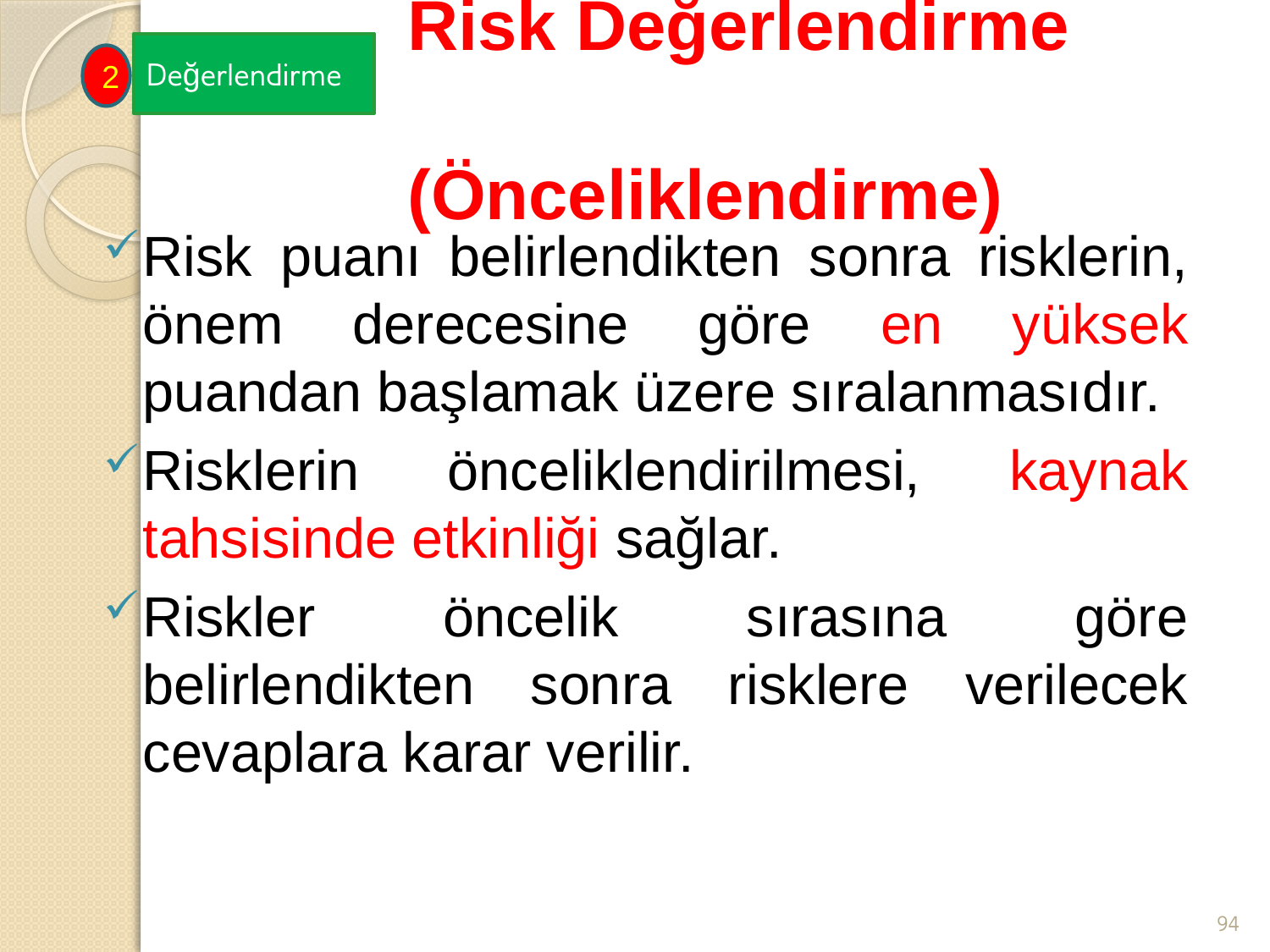

Risk Değerlendirme                          (Önceliklendirme)
Değerlendirme
2
Risk puanı belirlendikten sonra risklerin, önem derecesine göre en yüksek puandan başlamak üzere sıralanmasıdır.
Risklerin önceliklendirilmesi, kaynak tahsisinde etkinliği sağlar.
Riskler öncelik sırasına göre belirlendikten sonra risklere verilecek cevaplara karar verilir.
94